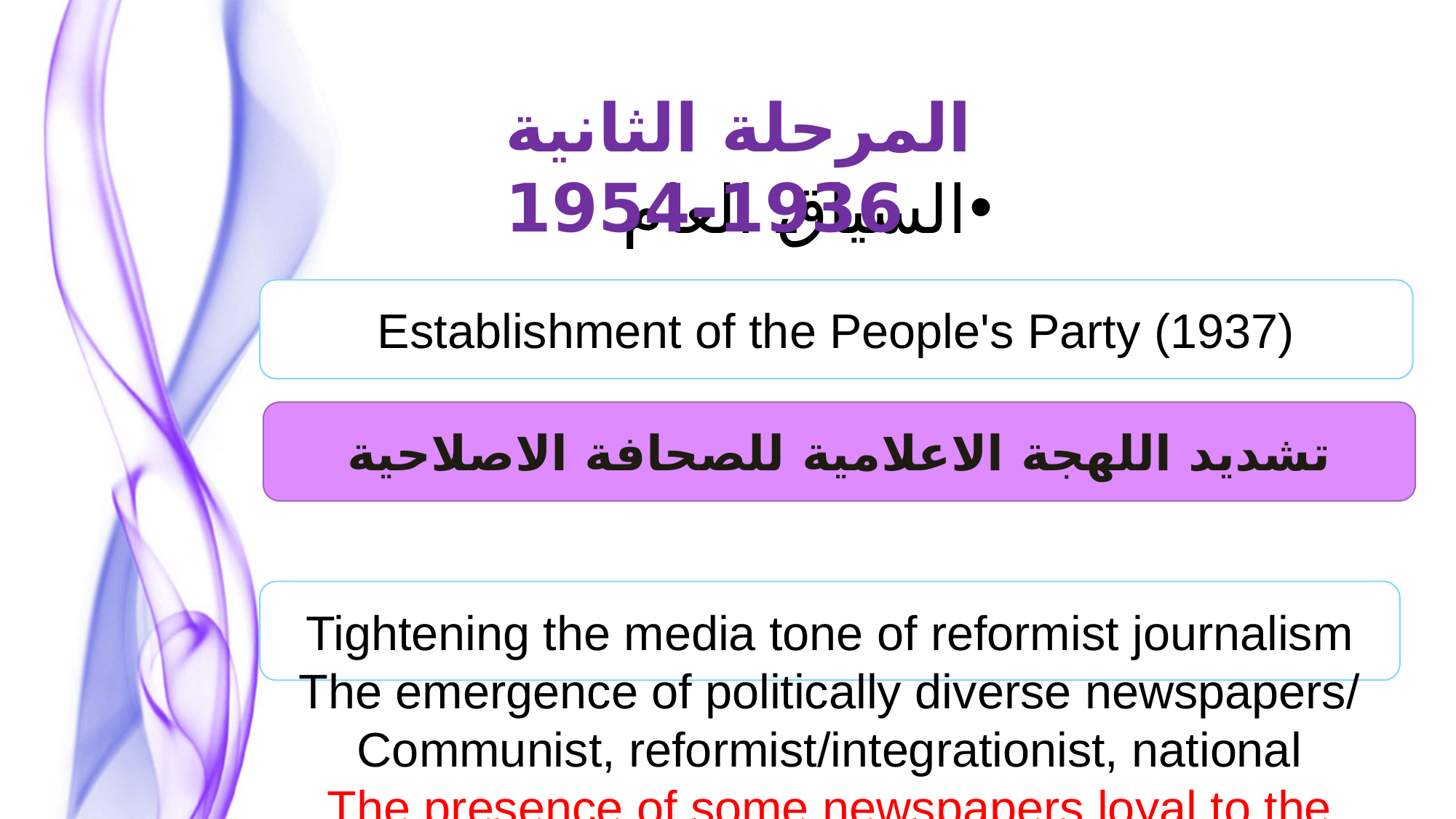

المرحلة الثانية 1936-1954
السياق العام

Establishment of the People's Party (1937)

تشديد اللهجة الاعلامية للصحافة الاصلاحية

Tightening the media tone of reformist journalism
The emergence of politically diverse newspapers/ Communist, reformist/integrationist, national
The presence of some newspapers loyal to the French occupation